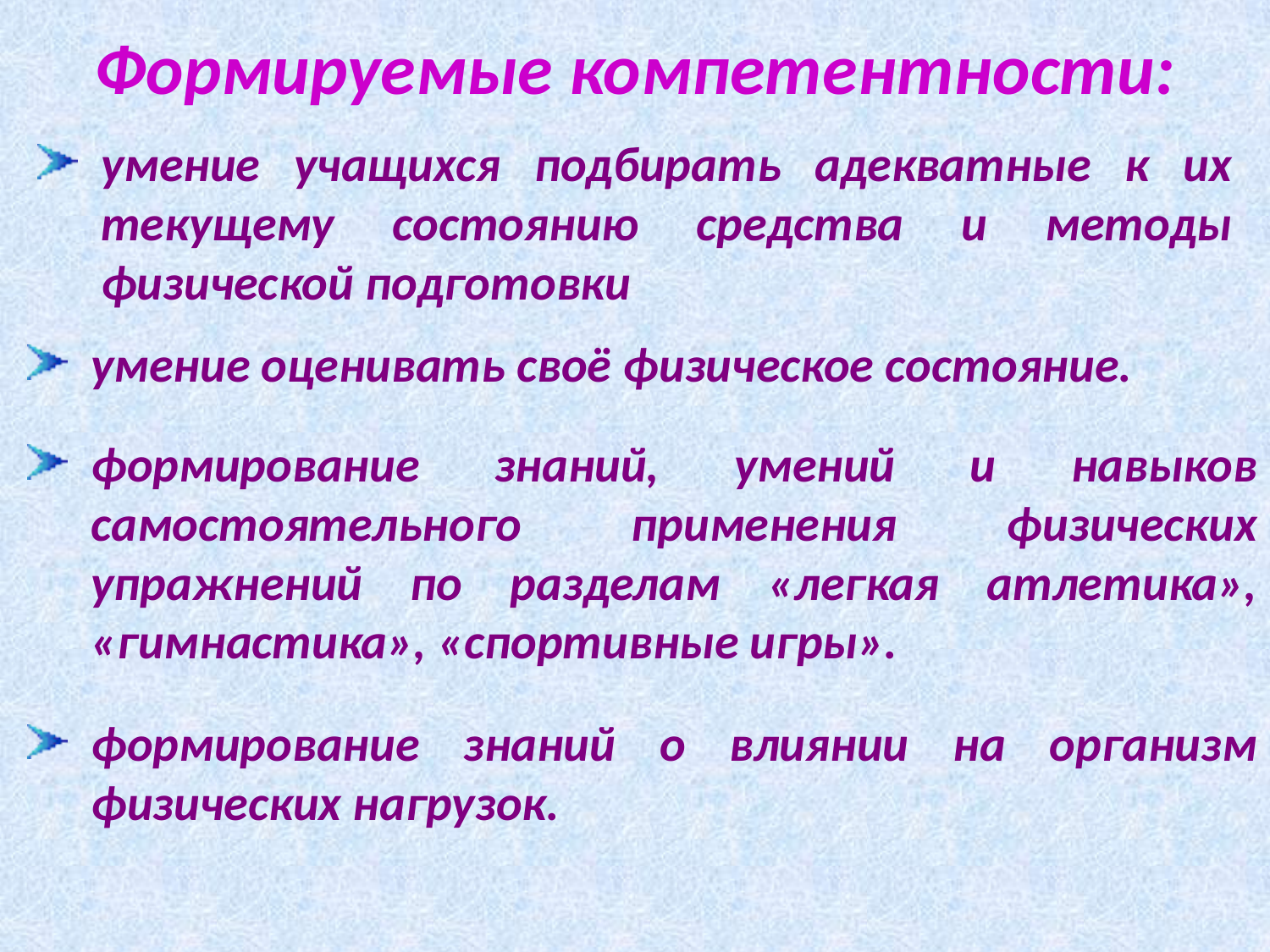

# Формируемые компетентности:
умение учащихся подбирать адекватные к их текущему состоянию средства и методы физической подготовки
умение оценивать своё физическое состояние.
формирование знаний, умений и навыков самостоятельного применения физических упражнений по разделам «легкая атлетика», «гимнастика», «спортивные игры».
формирование знаний о влиянии на организм физических нагрузок.